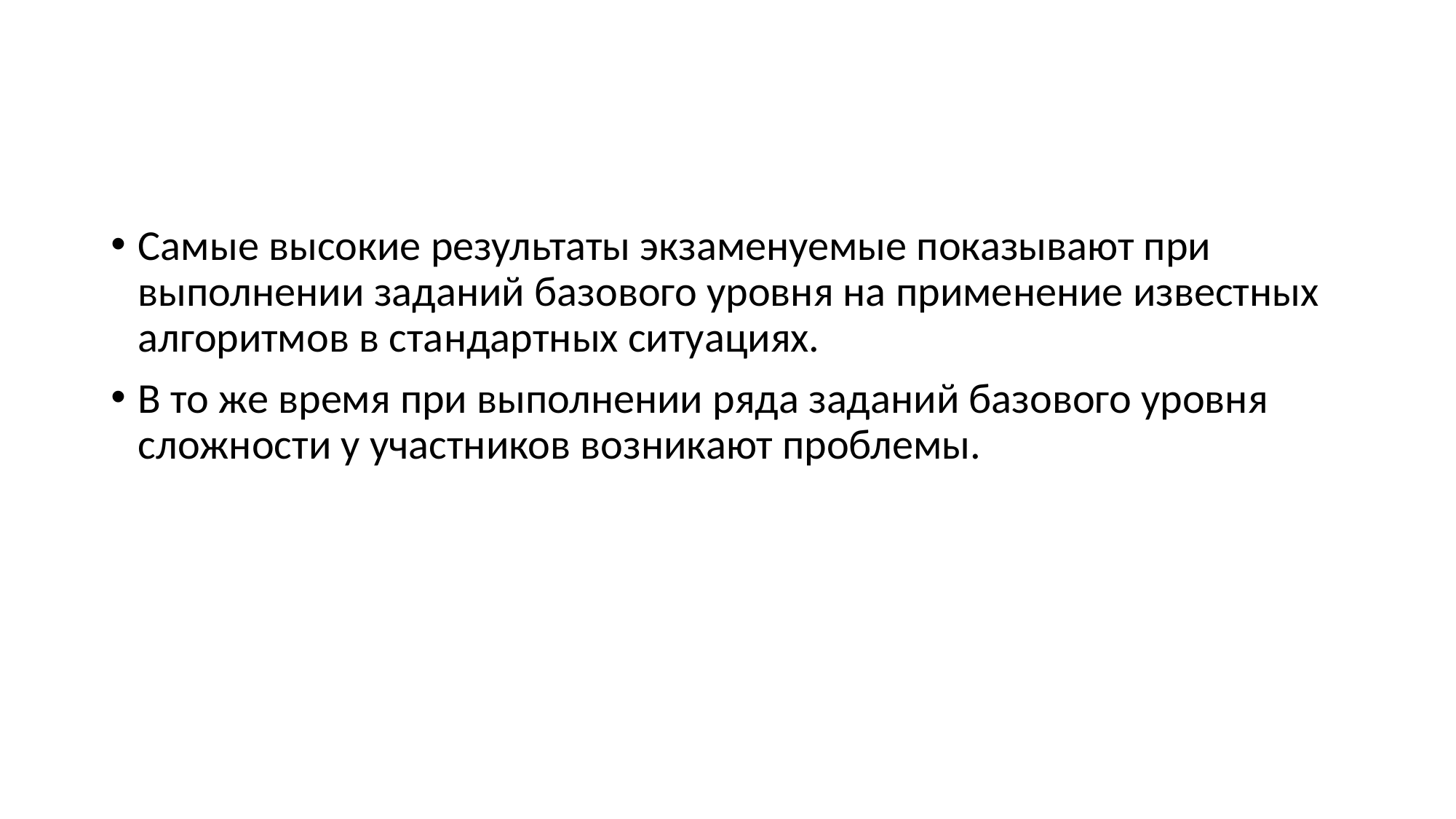

#
Самые высокие результаты экзаменуемые показывают при выполнении заданий базового уровня на применение известных алгоритмов в стандартных ситуациях.
В то же время при выполнении ряда заданий базового уровня сложности у участников возникают проблемы.